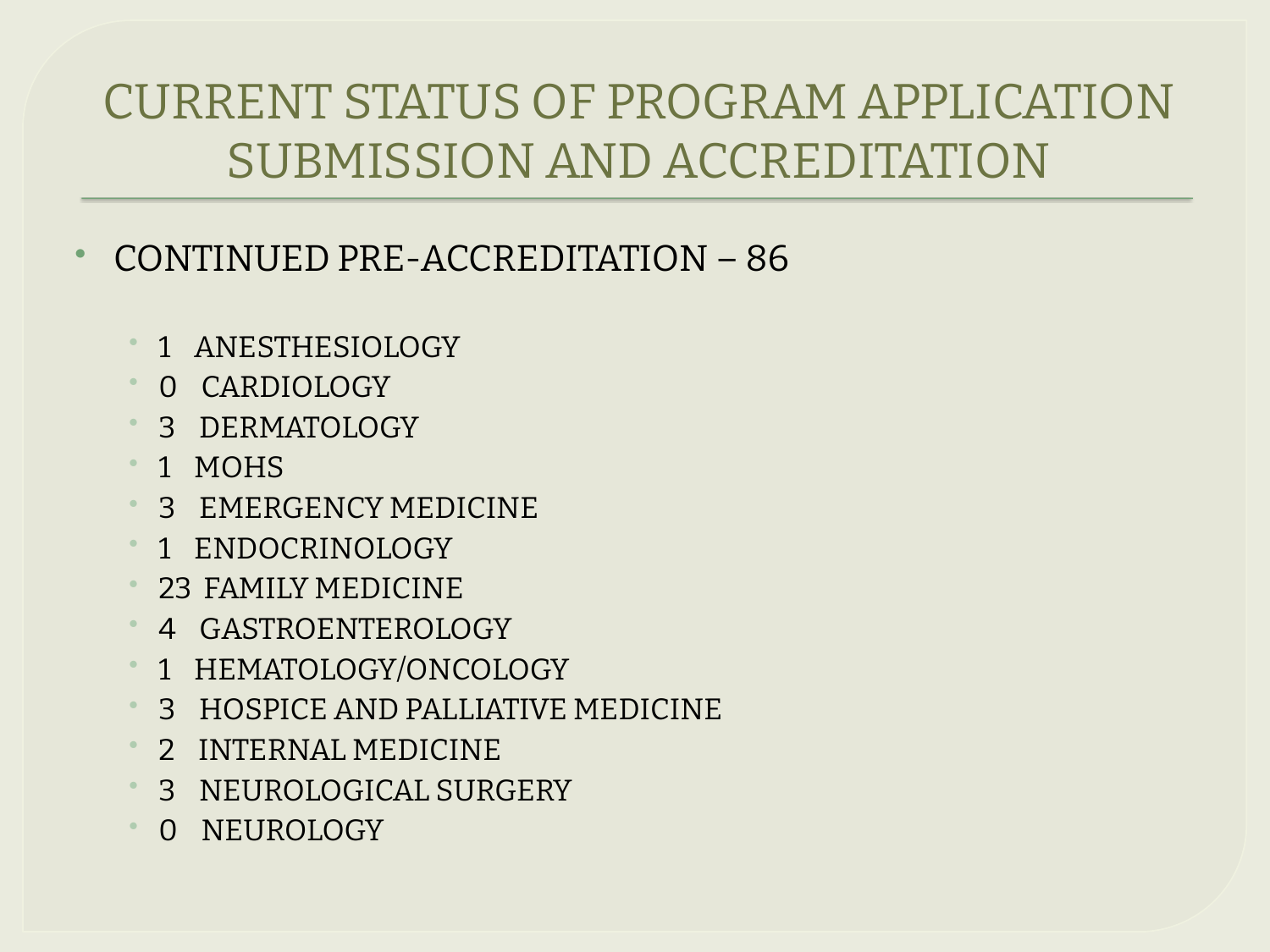

# CURRENT STATUS OF PROGRAM APPLICATION SUBMISSION AND ACCREDITATION
CONTINUED PRE-ACCREDITATION – 86

1    ANESTHESIOLOGY
0    CARDIOLOGY
3    DERMATOLOGY
1    MOHS
3    EMERGENCY MEDICINE
1    ENDOCRINOLOGY
23  FAMILY MEDICINE
4    GASTROENTEROLOGY
1    HEMATOLOGY/ONCOLOGY
3    HOSPICE AND PALLIATIVE MEDICINE
2    INTERNAL MEDICINE
3    NEUROLOGICAL SURGERY
0    NEUROLOGY